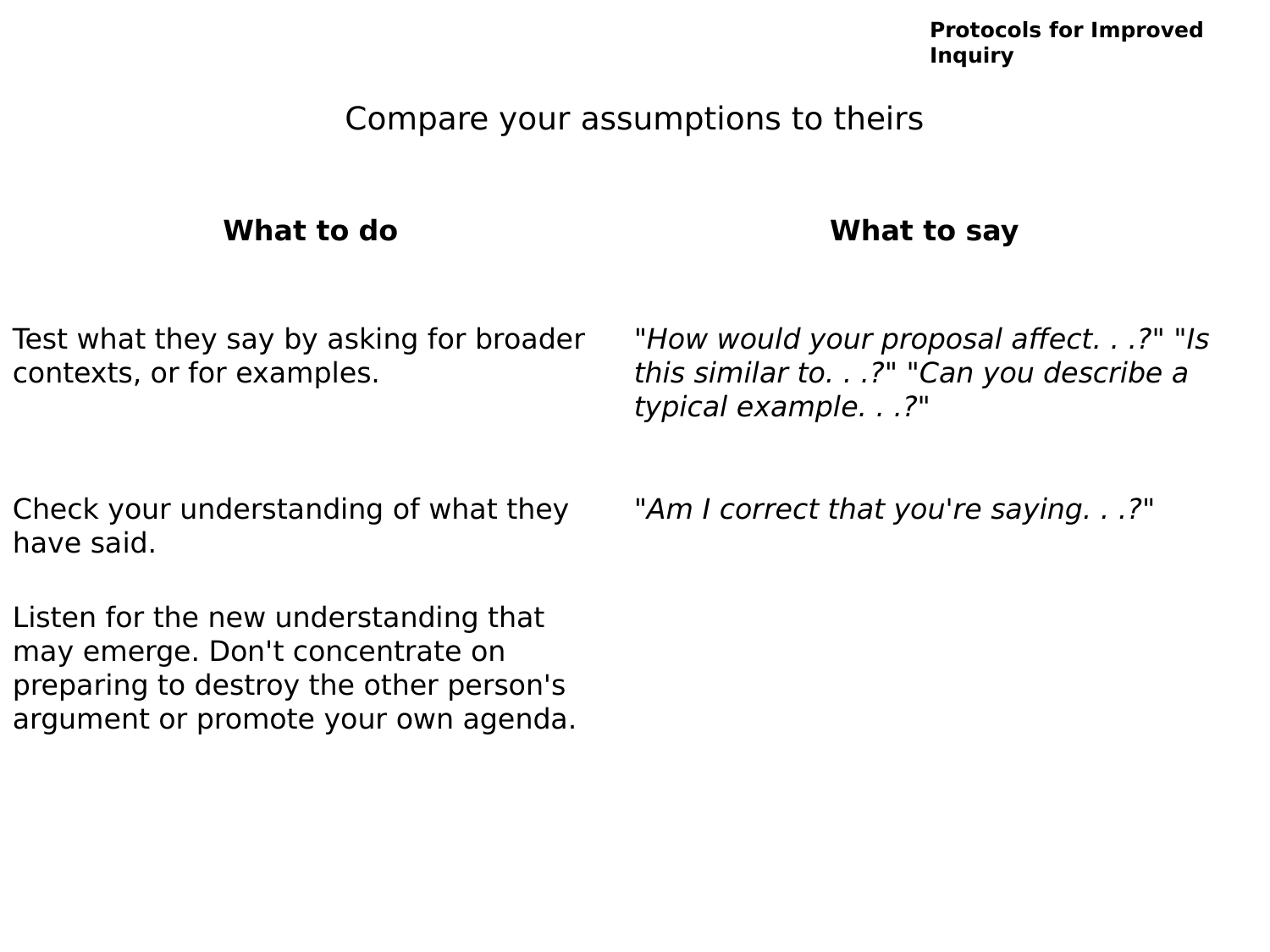

Protocols for Improved Inquiry
# Compare your assumptions to theirs

What to do
What to say
Test what they say by asking for broader contexts, or for examples.
"How would your proposal affect. . .?" "Is this similar to. . .?" "Can you describe a typical example. . .?"
Check your understanding of what they have said.
"Am I correct that you're saying. . .?"
Listen for the new understanding that may emerge. Don't concentrate on preparing to destroy the other person's argument or promote your own agenda.